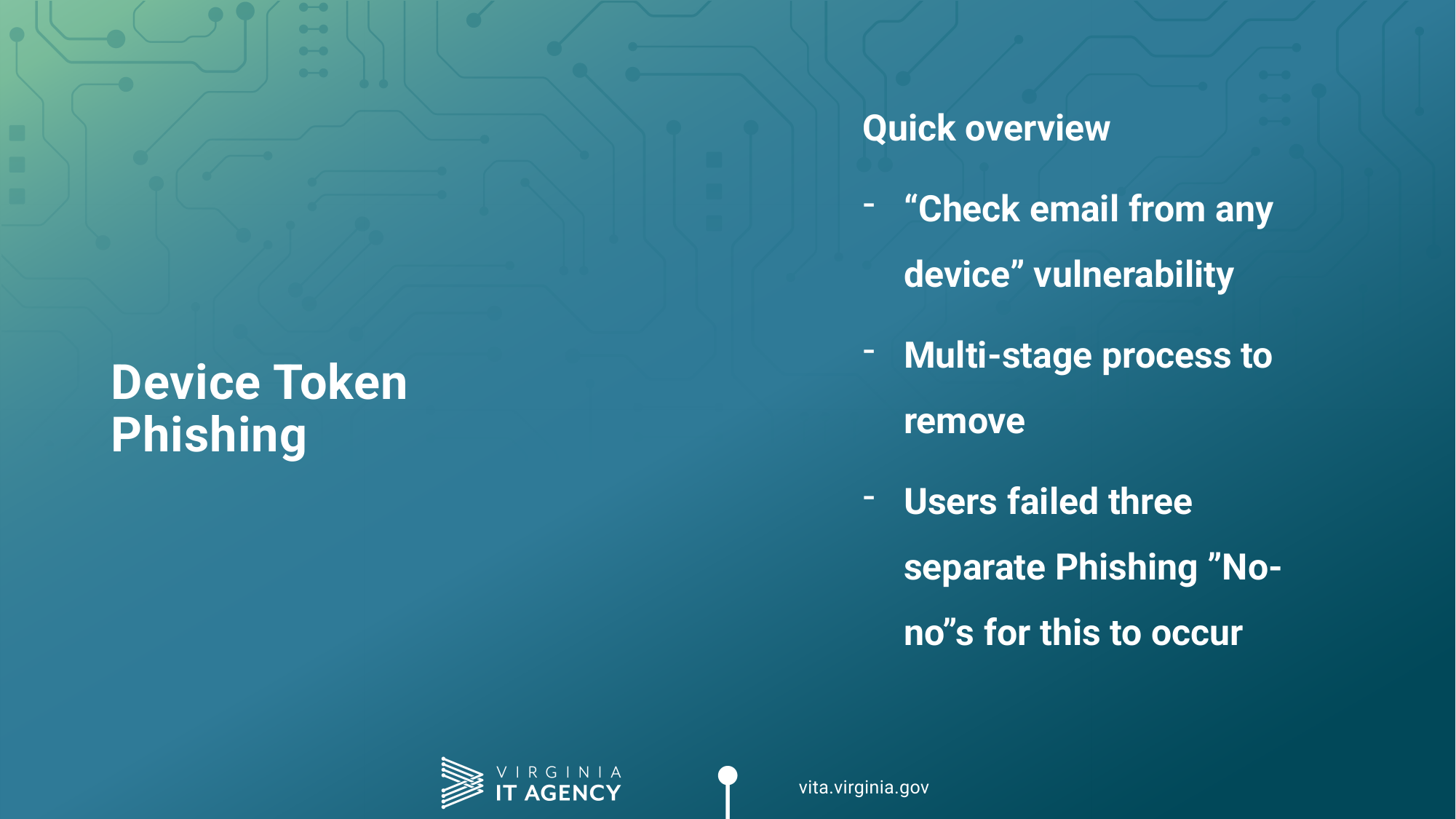

Quick overview
“Check email from any device” vulnerability
Multi-stage process to remove
Users failed three separate Phishing ”No-no”s for this to occur

# Device Token Phishing